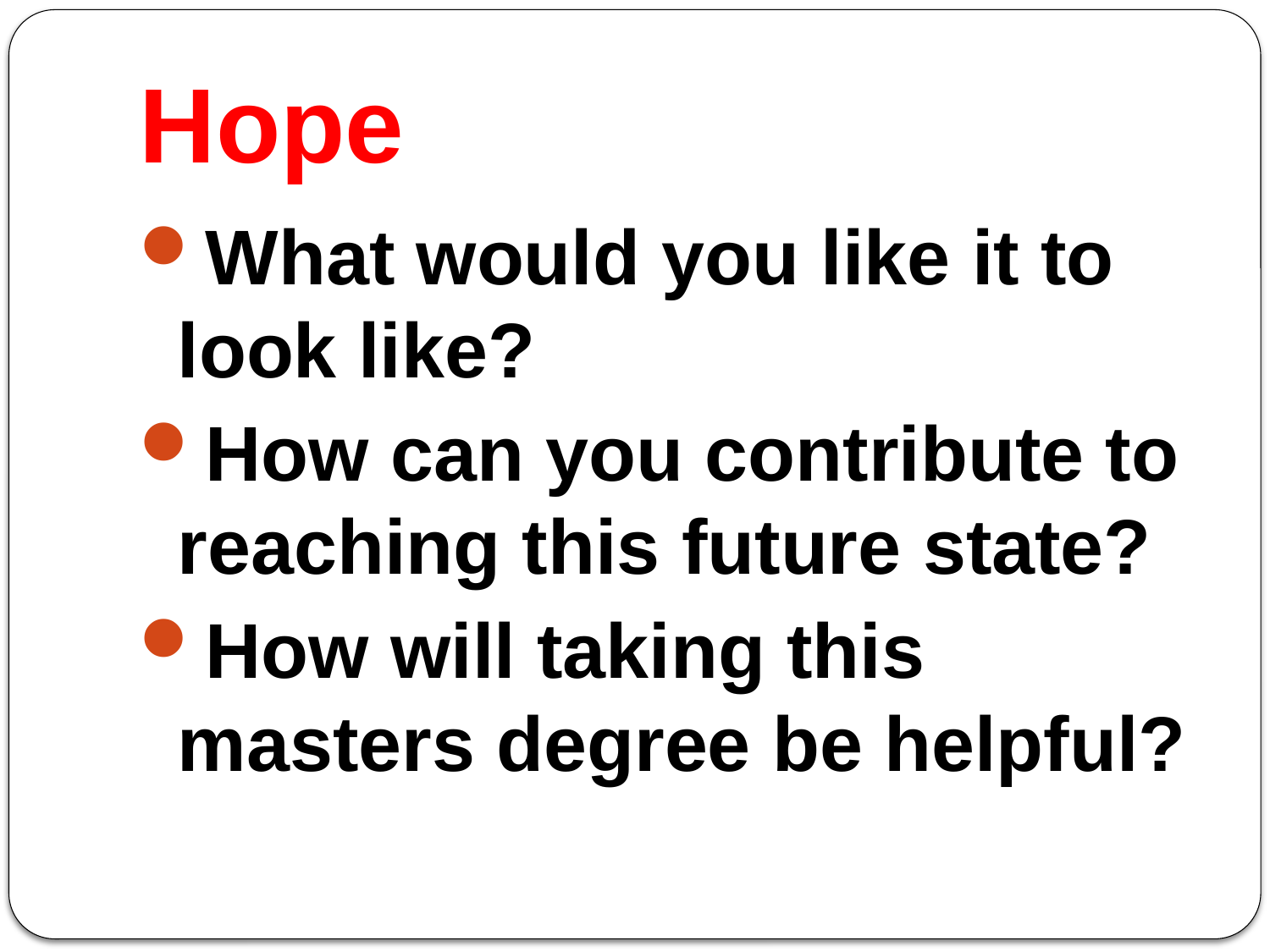

# Hope
What would you like it to look like?
How can you contribute to reaching this future state?
How will taking this masters degree be helpful?